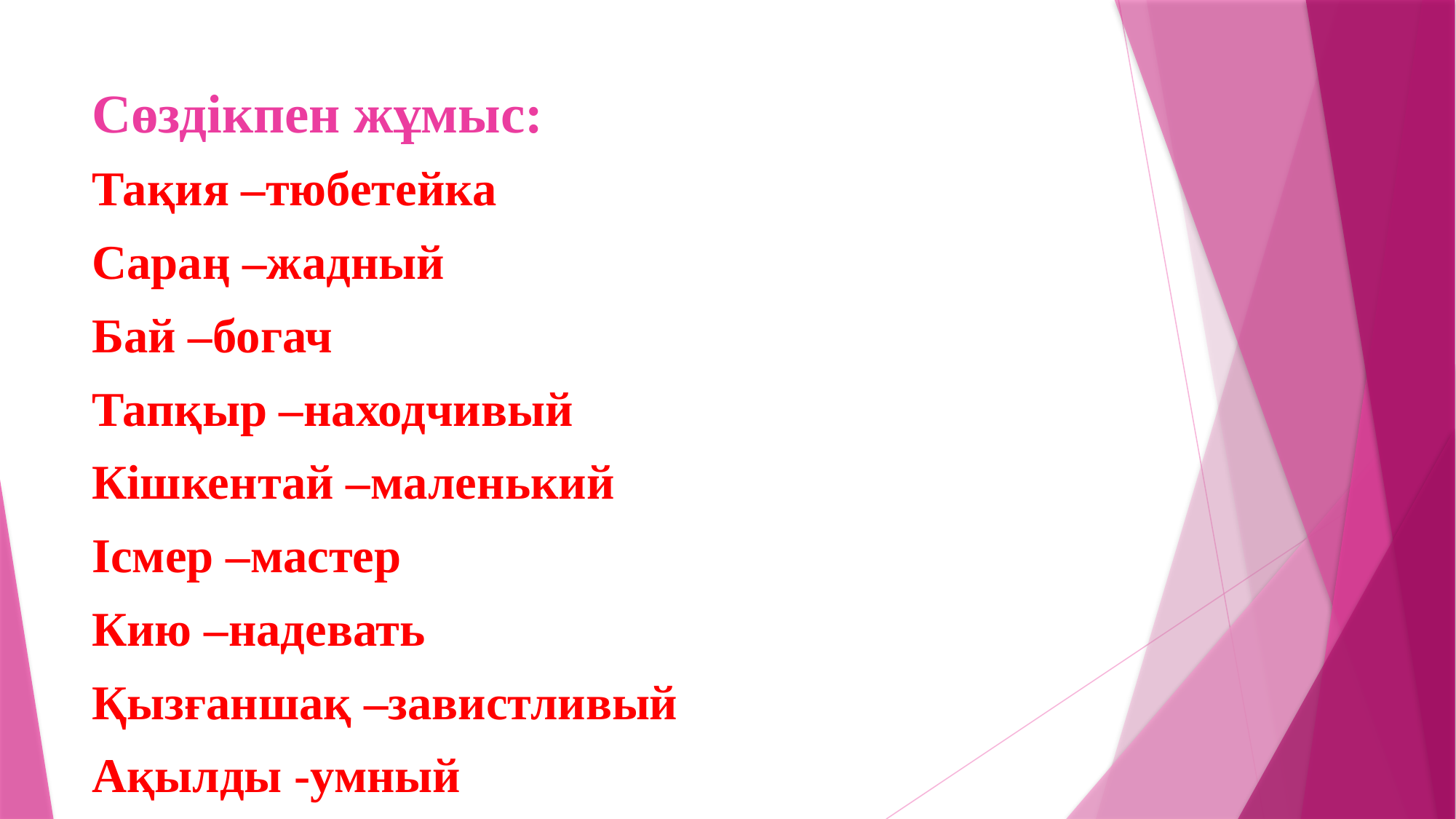

# Сөздікпен жұмыс:
Тақия –тюбетейка
Сараң –жадный
Бай –богач
Тапқыр –находчивый
Кішкентай –маленький
Ісмер –мастер
Кию –надевать
Қызғаншақ –завистливый
Ақылды -умный